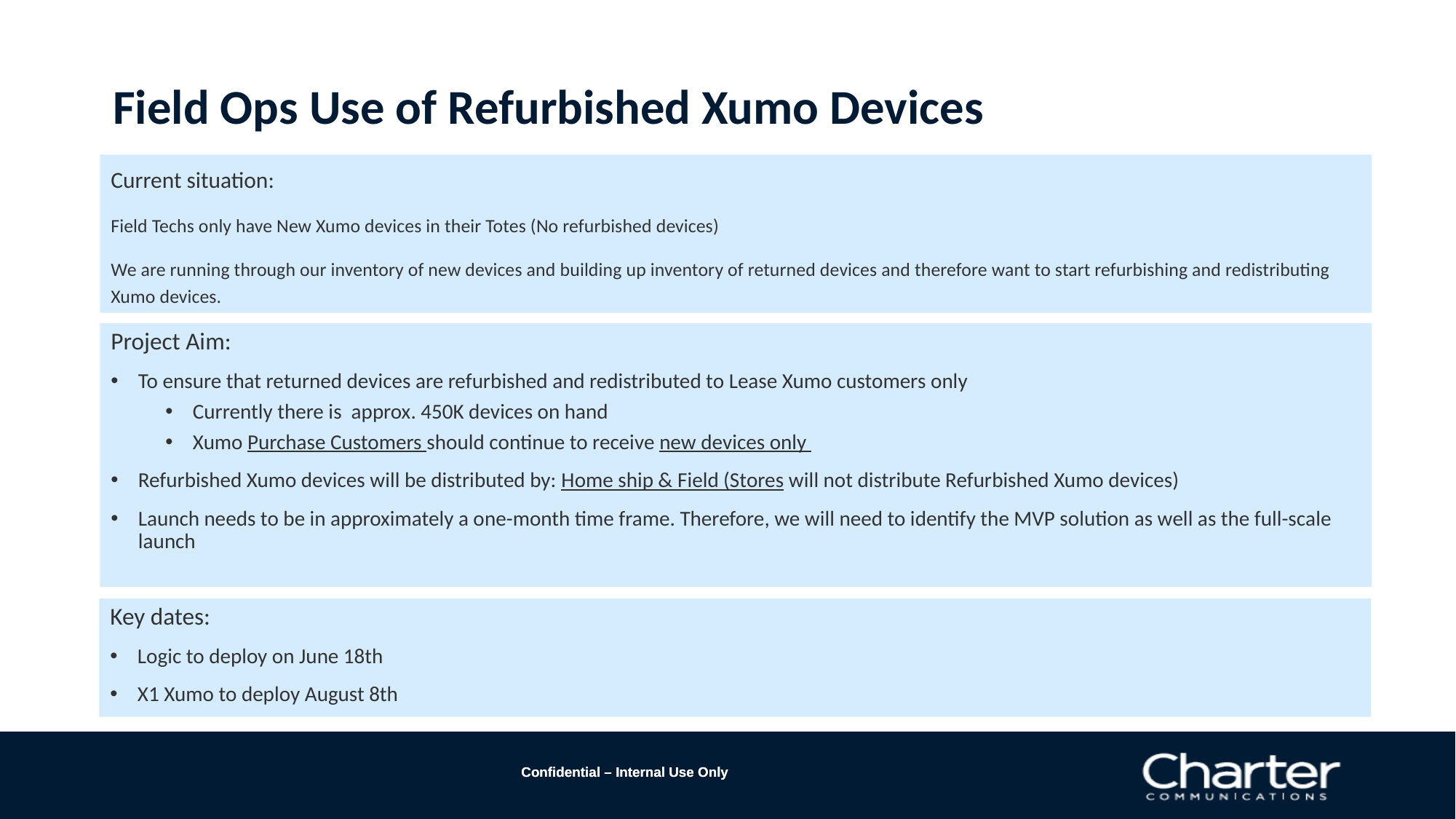

# Field Ops Use of Refurbished Xumo Devices
Current situation:
Field Techs only have New Xumo devices in their Totes (No refurbished devices)
We are running through our inventory of new devices and building up inventory of returned devices and therefore want to start refurbishing and redistributing Xumo devices.

Project Aim:
To ensure that returned devices are refurbished and redistributed to Lease Xumo customers only
Currently there is  approx. 450K devices on hand
Xumo Purchase Customers should continue to receive new devices only
Refurbished Xumo devices will be distributed by: Home ship & Field (Stores will not distribute Refurbished Xumo devices)
Launch needs to be in approximately a one-month time frame. Therefore, we will need to identify the MVP solution as well as the full-scale launch
Key dates:
Logic to deploy on June 18th
X1 Xumo to deploy August 8th